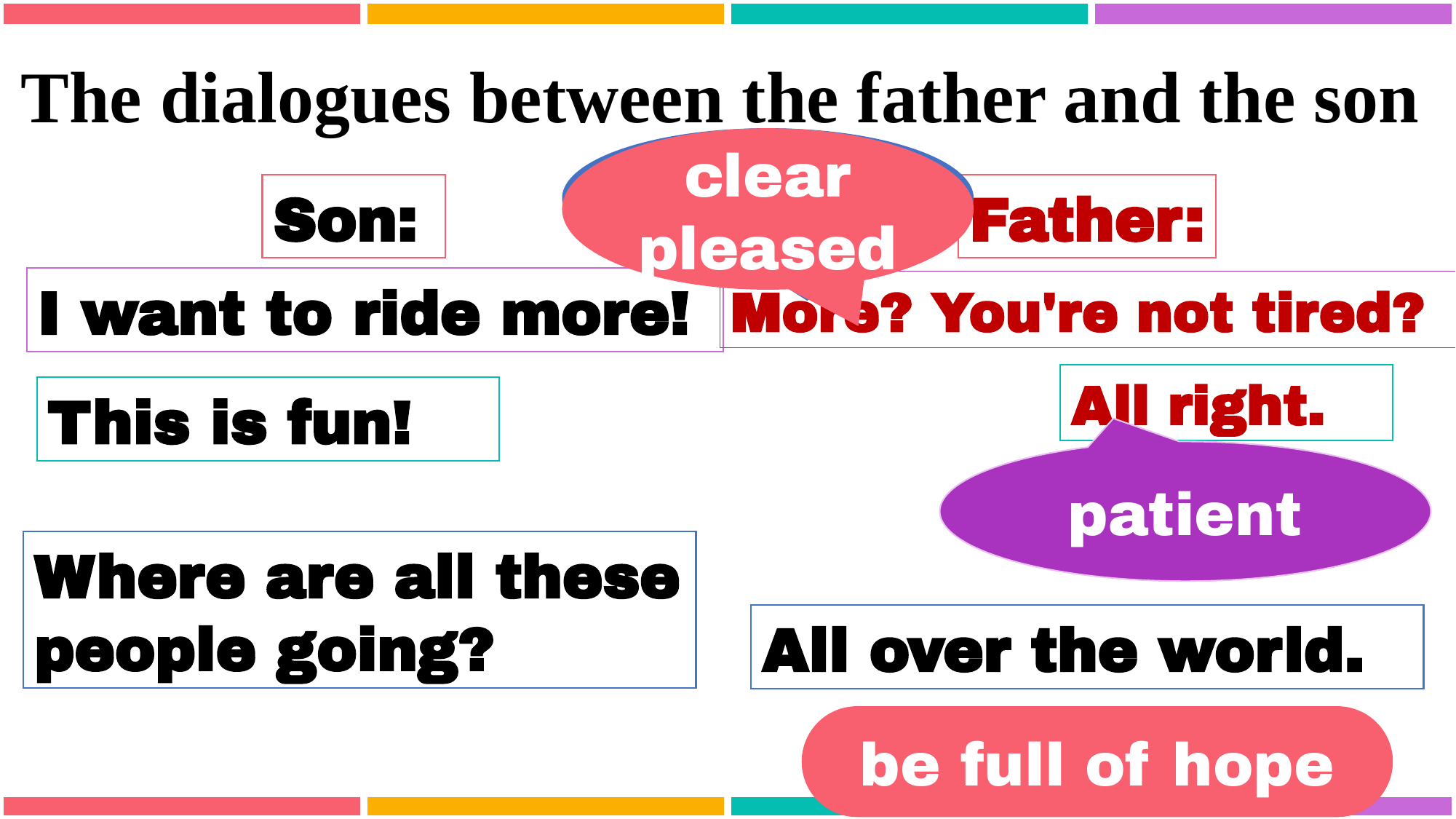

The dialogues between the father and the son
clear pleased
mock-exasperated
Son:
Father:
I want to ride more!
More? You're not tired?
All right.
This is fun!
patient
Where are all these people going?
All over the world.
be full of hope